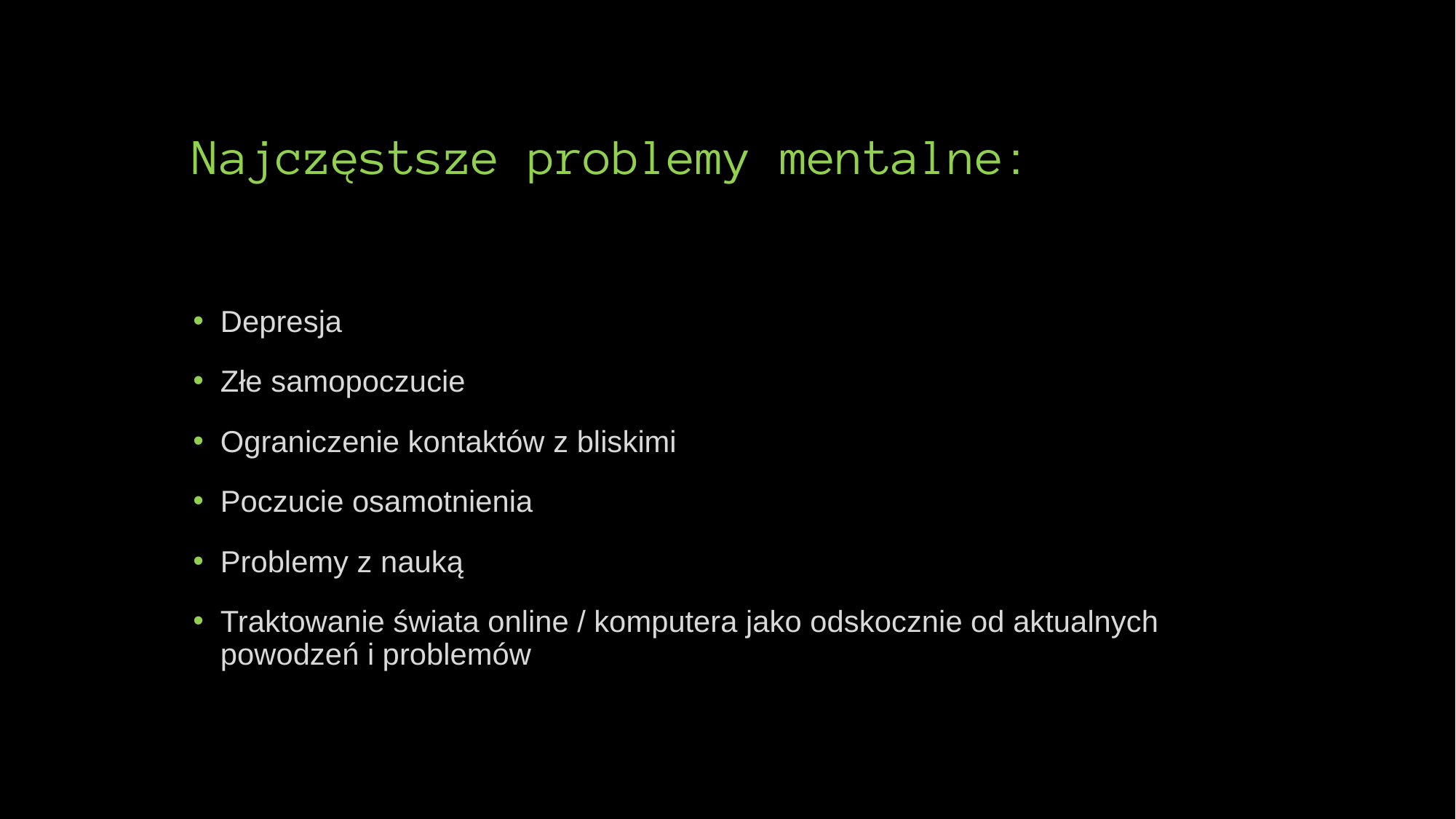

# Najczęstsze problemy mentalne:
Depresja
Złe samopoczucie
Ograniczenie kontaktów z bliskimi
Poczucie osamotnienia
Problemy z nauką
Traktowanie świata online / komputera jako odskocznie od aktualnych powodzeń i problemów